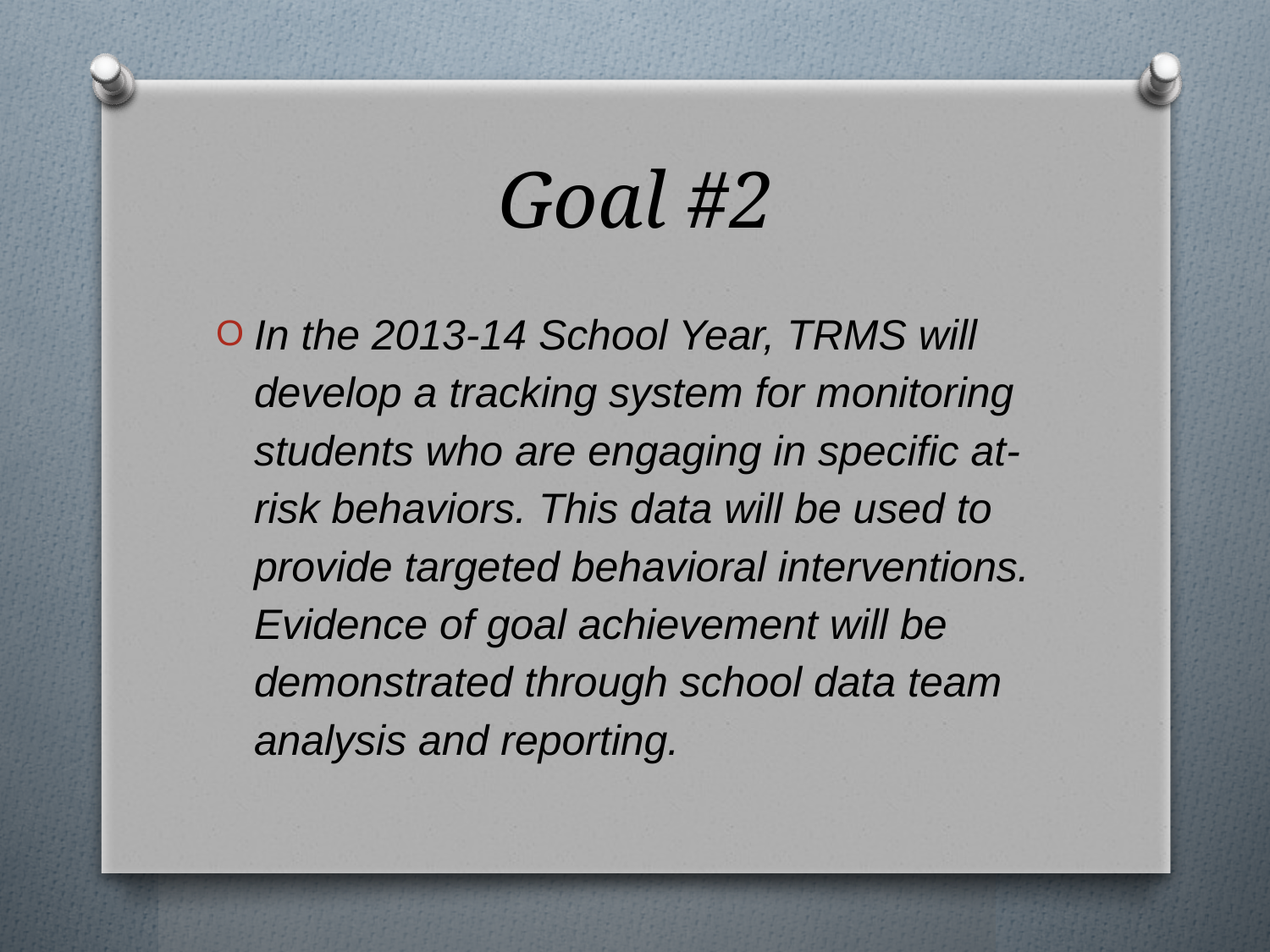

# Goal #2
In the 2013-14 School Year, TRMS will develop a tracking system for monitoring students who are engaging in specific at-risk behaviors. This data will be used to provide targeted behavioral interventions.  Evidence of goal achievement will be demonstrated through school data team analysis and reporting.